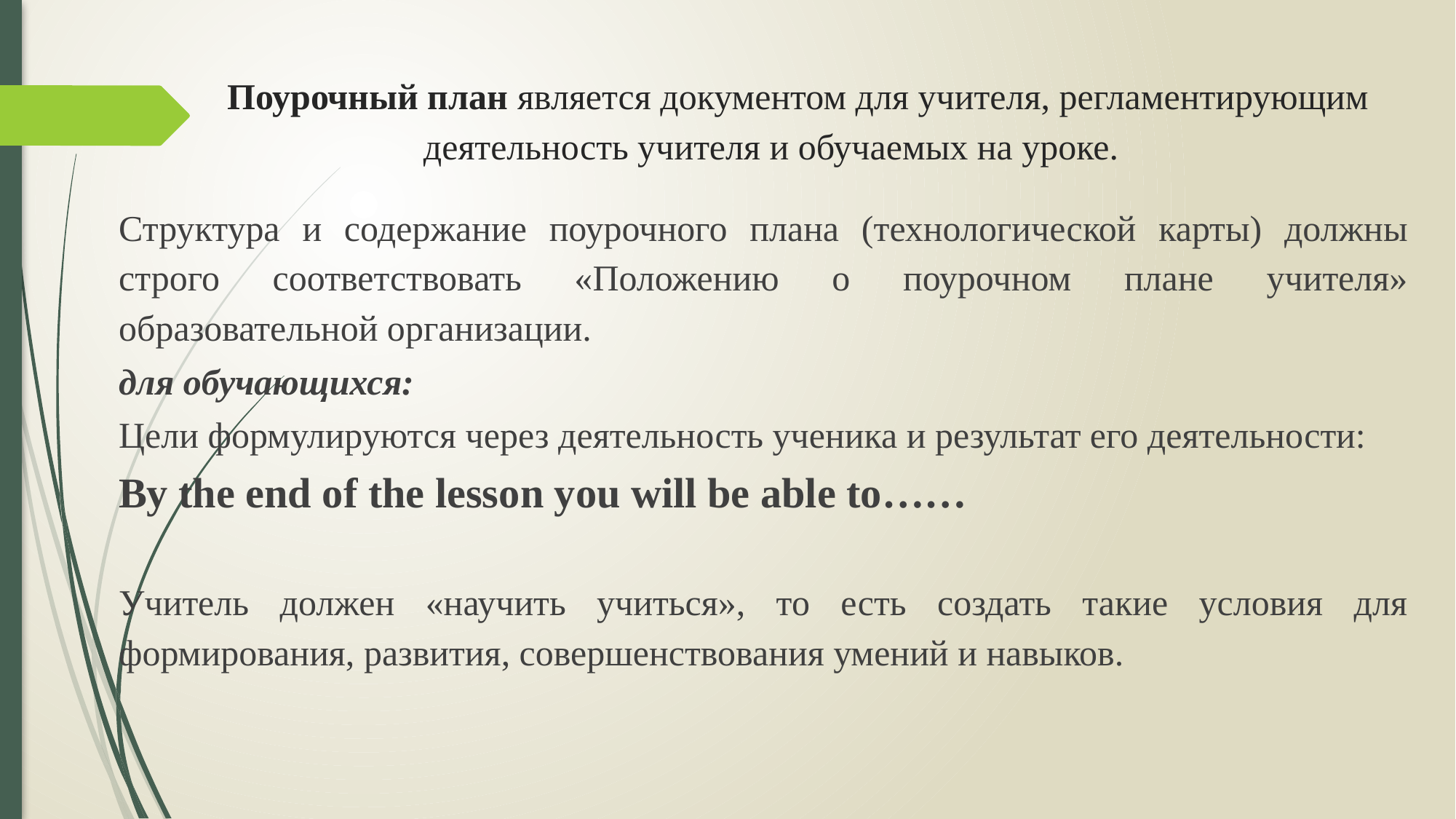

# Поурочный план является документом для учителя, регламентирующим деятельность учителя и обучаемых на уроке.
Структура и содержание поурочного плана (технологической карты) должны строго соответствовать «Положению о поурочном плане учителя» образовательной организации.
для обучающихся:
Цели формулируются через деятельность ученика и результат его деятельности:
By the end of the lesson you will be able to……

Учитель должен «научить учиться», то есть создать такие условия для формирования, развития, совершенствования умений и навыков.